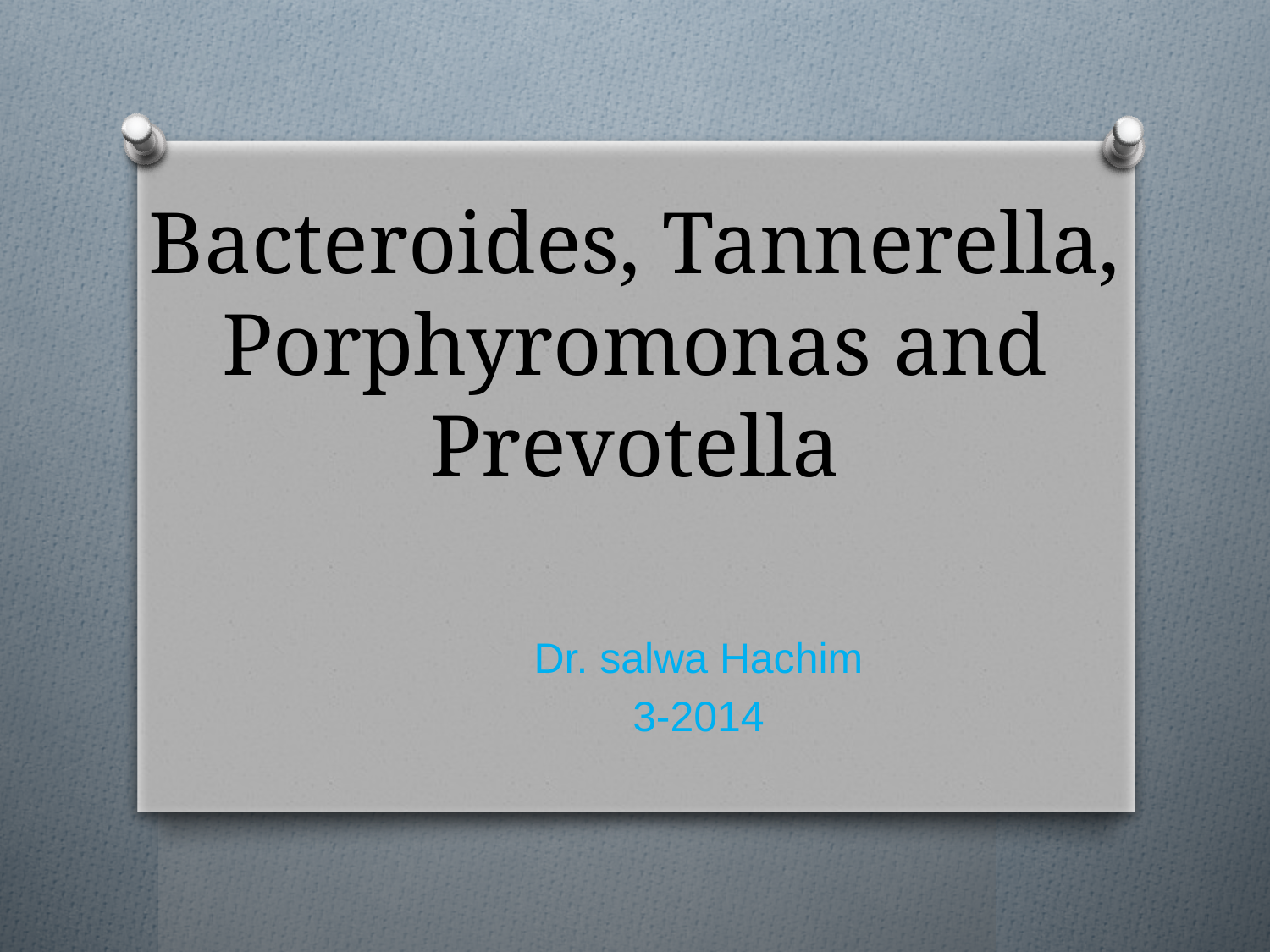

# Bacteroides, Tannerella, Porphyromonas and Prevotella
Dr. salwa Hachim
3-2014